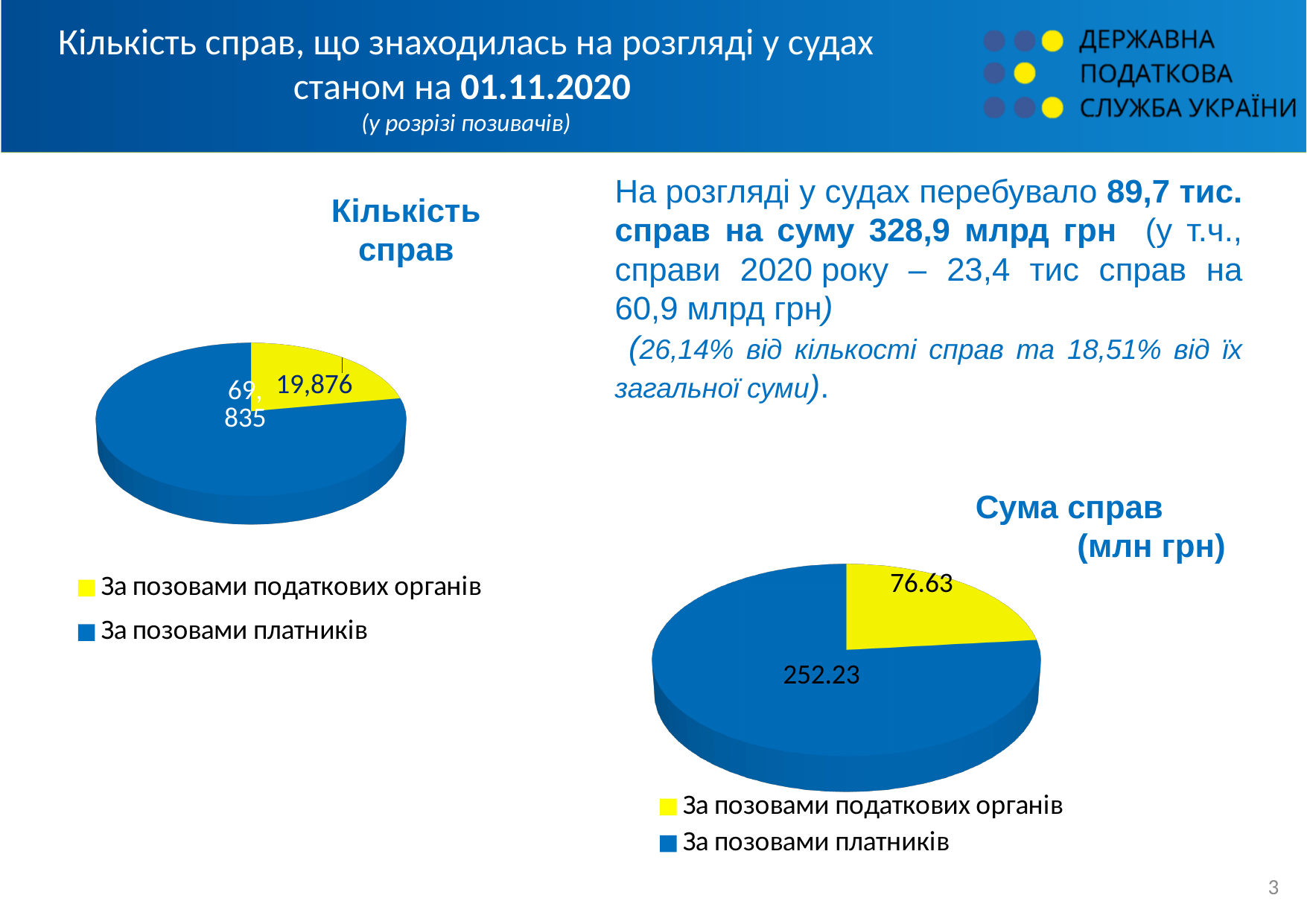

# Кількість справ, що знаходилась на розгляді у судах станом на 01.11.2020 (у розрізі позивачів)

[unsupported chart]

На розгляді у судах перебувало 89,7 тис. справ на суму 328,9 млрд грн  (у т.ч., справи 2020 року – 23,4 тис справ на 60,9 млрд грн)
 (26,14% від кількості справ та 18,51% від їх загальної суми).
Кількість справ

[unsupported chart]

Сума справ                   (млн грн)
3